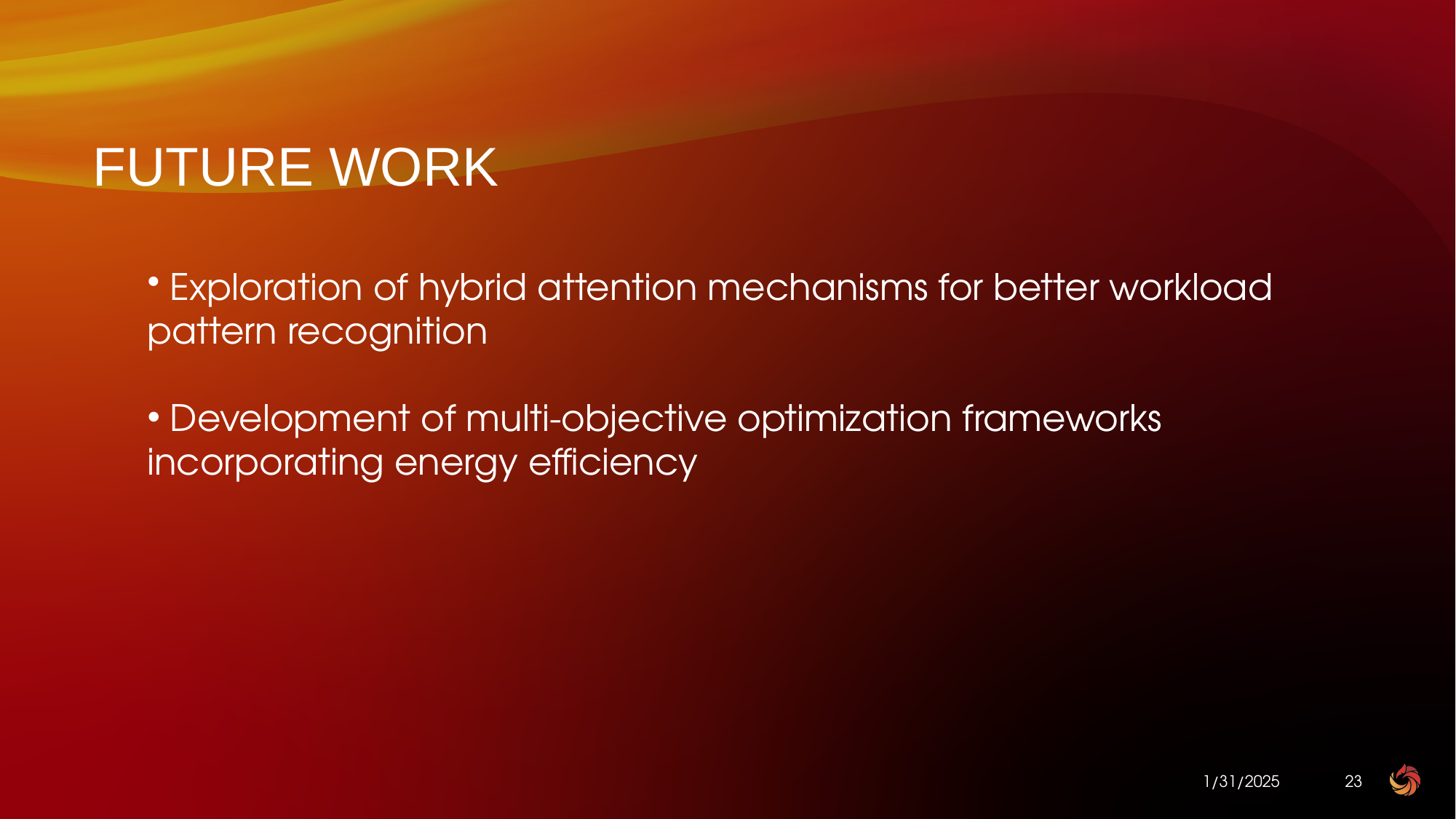

# FUTURE WORK
 Exploration of hybrid attention mechanisms for better workload pattern recognition

 Development of multi-objective optimization frameworks incorporating energy efficiency